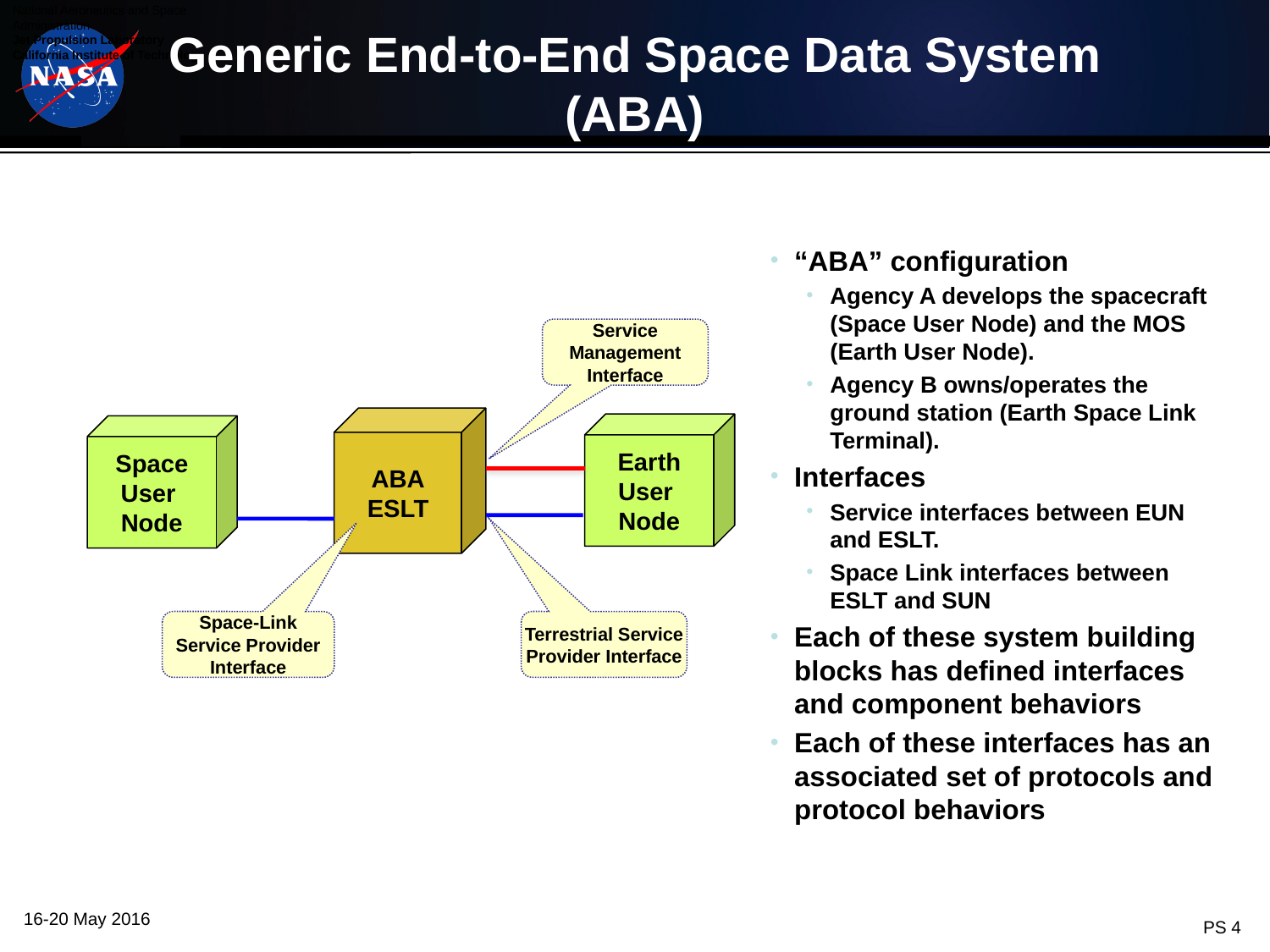

# Generic End-to-End Space Data System (ABA)
“ABA” configuration
Agency A develops the spacecraft (Space User Node) and the MOS (Earth User Node).
Agency B owns/operates the ground station (Earth Space Link Terminal).
Interfaces
Service interfaces between EUN and ESLT.
Space Link interfaces between ESLT and SUN
Each of these system building blocks has defined interfaces and component behaviors
Each of these interfaces has an associated set of protocols and protocol behaviors

Service
Management
Interface
Space-Link Service Provider Interface
Terrestrial Service Provider Interface

ABA
ESLT
Earth
User
Node
Space
User
Node

16-20 May 2016